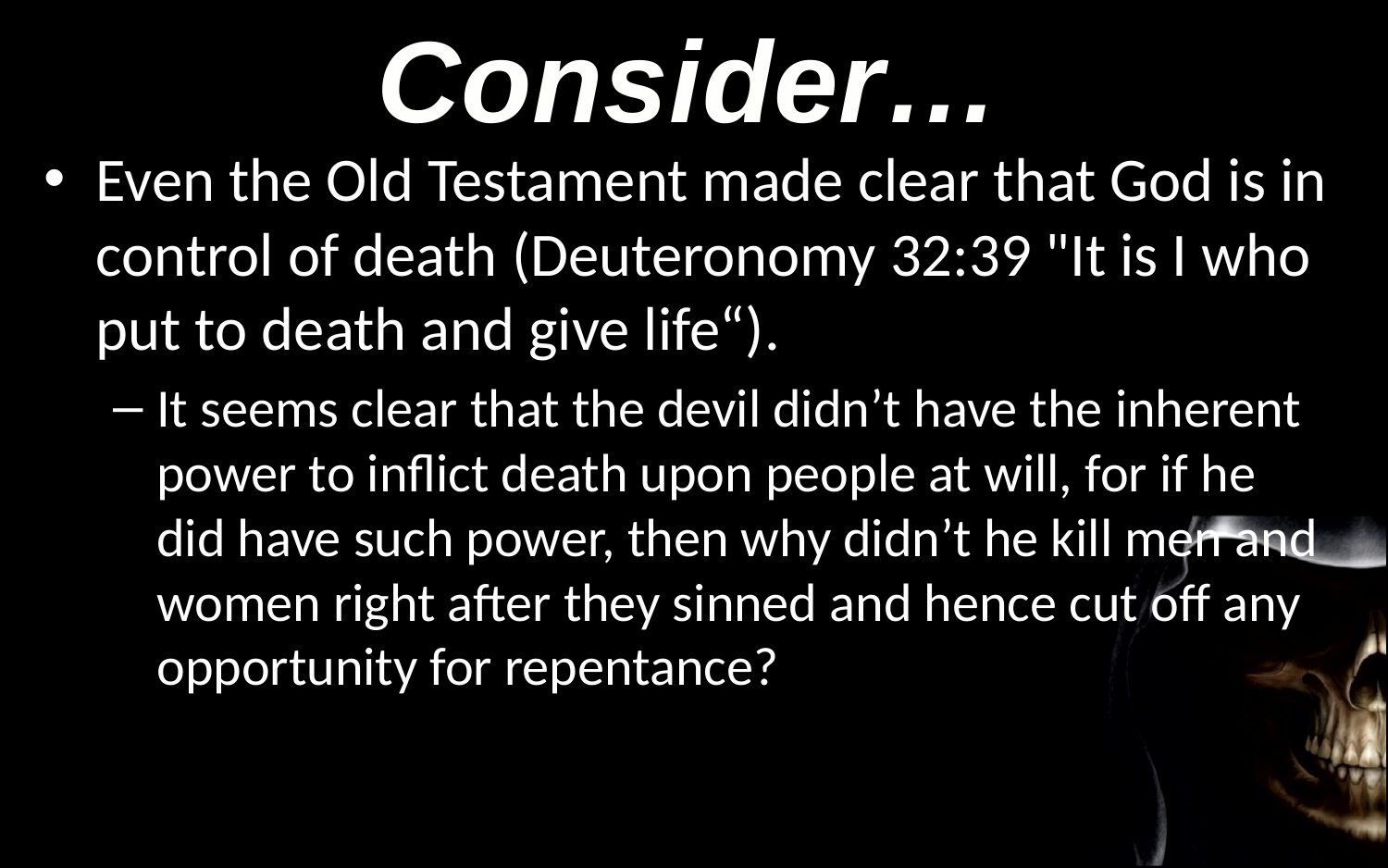

Consider…
Even the Old Testament made clear that God is in control of death (Deuteronomy 32:39 "It is I who put to death and give life“).
It seems clear that the devil didn’t have the inherent power to inflict death upon people at will, for if he did have such power, then why didn’t he kill men and women right after they sinned and hence cut off any opportunity for repentance?